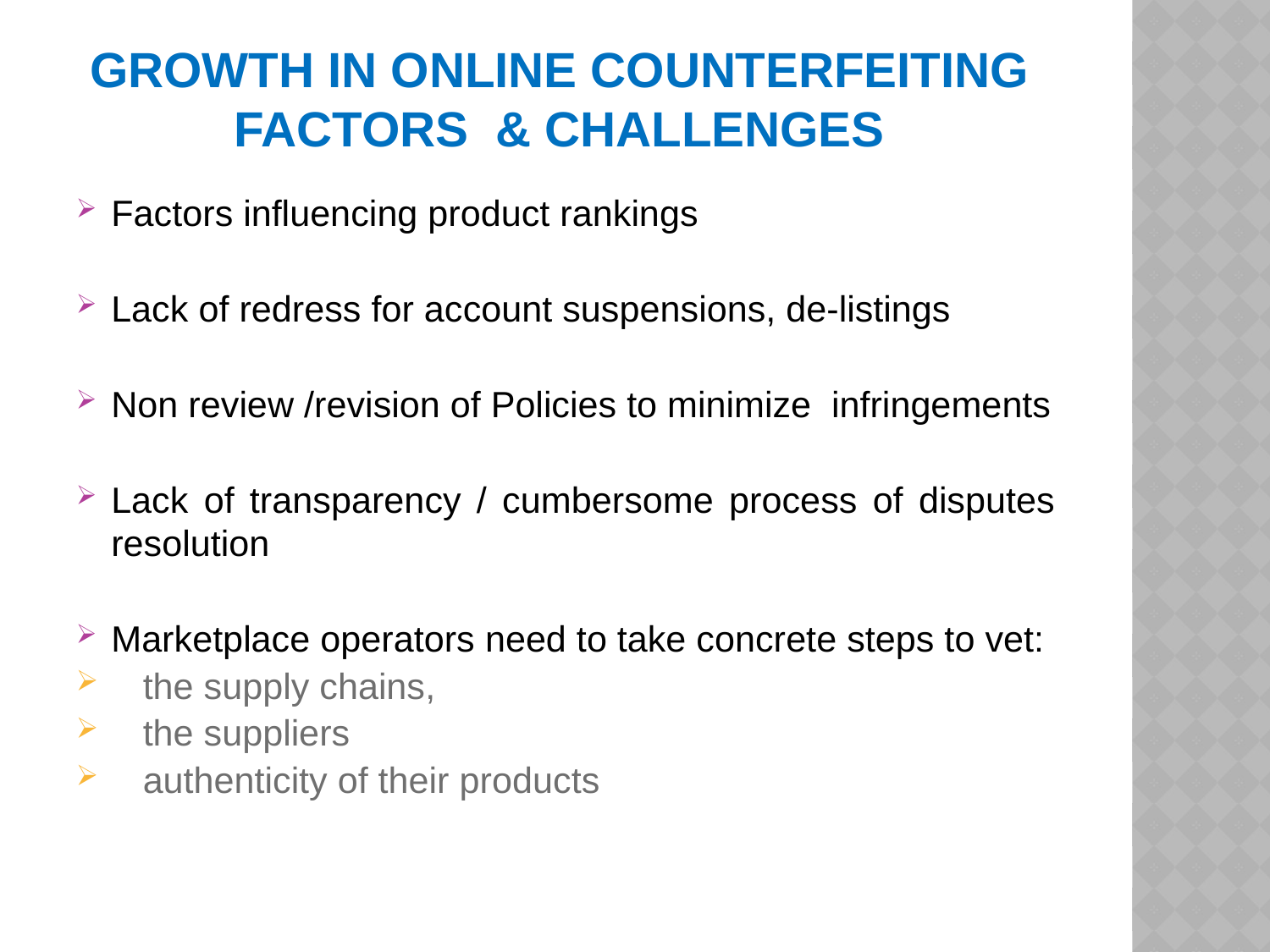

Growth in Online Counterfeiting  Factors  & Challenges

Factors influencing product rankings

Lack of redress for account suspensions, de-listings

Non review /revision of Policies to minimize  infringements

Lack of transparency / cumbersome process of disputes resolution

Marketplace operators need to take concrete steps to vet:
the supply chains,
the suppliers
authenticity of their products